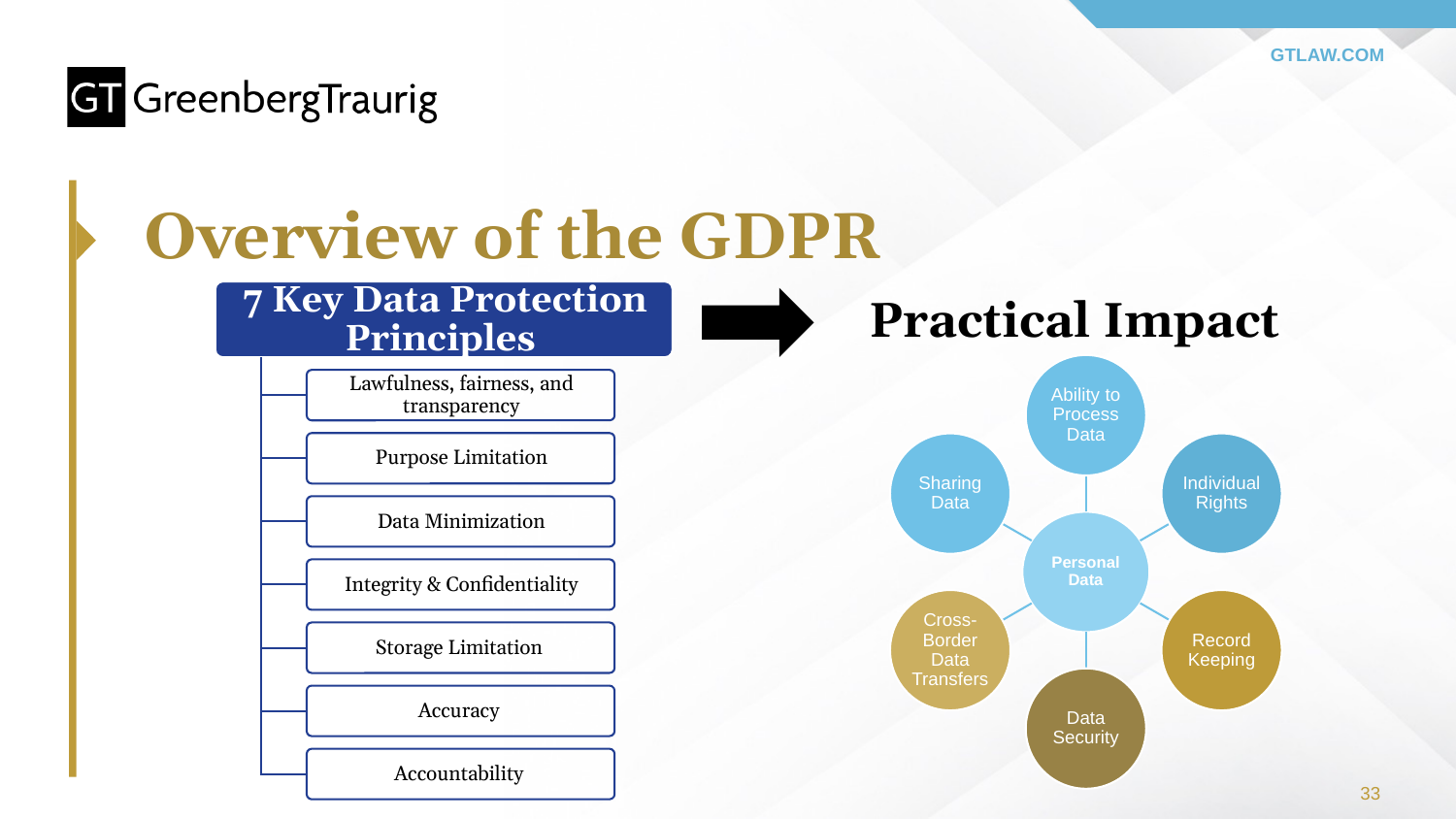

# Overview of the GDPR
7 Key Data Protection Principles
Lawfulness, fairness, and transparency
Purpose Limitation
Data Minimization
Integrity & Confidentiality
Storage Limitation
Accuracy
Accountability
Practical Impact

Personal Data

Ability to Process Data

Individual Rights

Record Keeping

Data Security

Cross-Border Data Transfers

Sharing Data
33